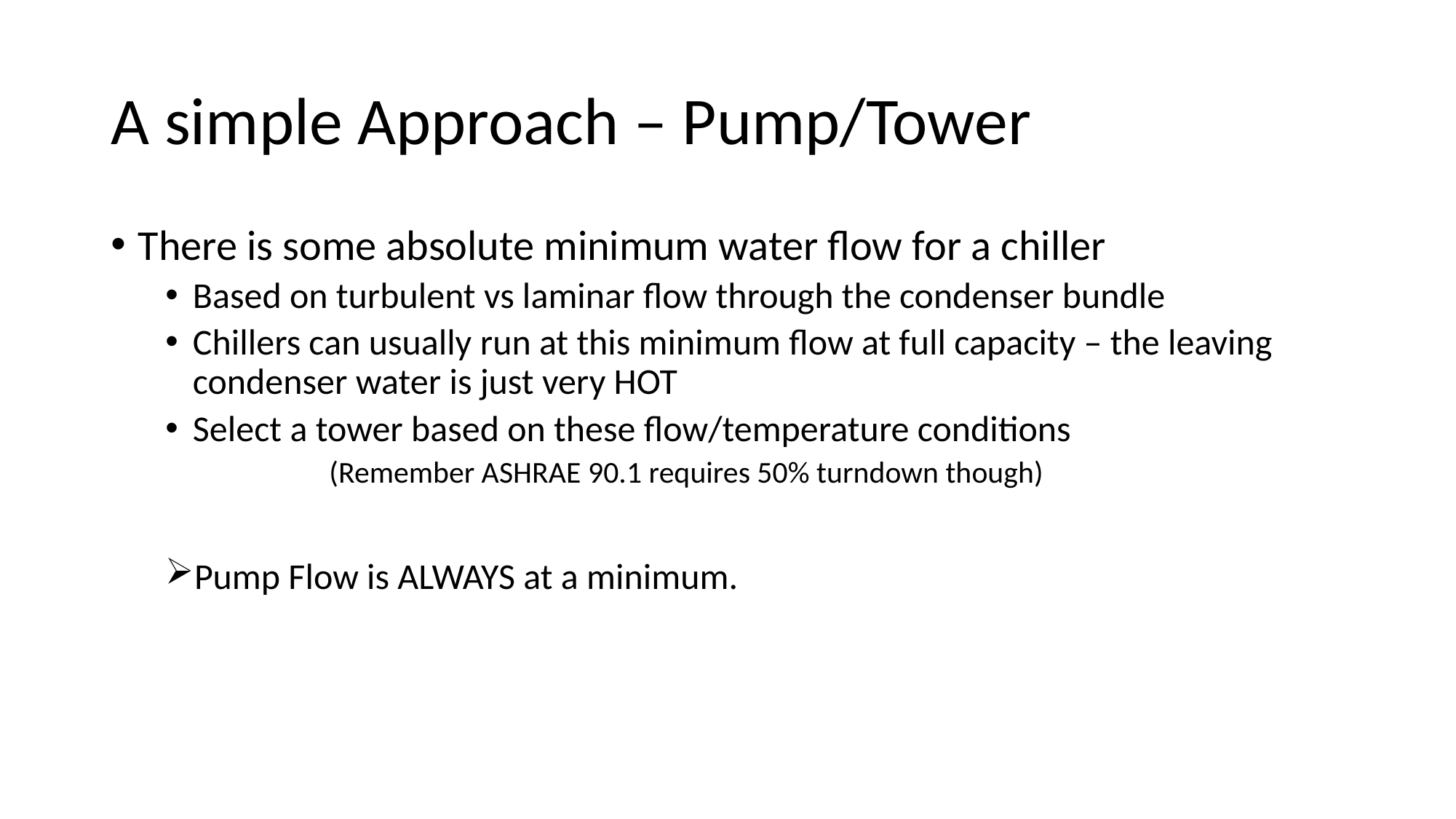

# A simple Approach – Pump/Tower
There is some absolute minimum water flow for a chiller
Based on turbulent vs laminar flow through the condenser bundle
Chillers can usually run at this minimum flow at full capacity – the leaving condenser water is just very HOT
Select a tower based on these flow/temperature conditions
	(Remember ASHRAE 90.1 requires 50% turndown though)

Pump Flow is ALWAYS at a minimum.